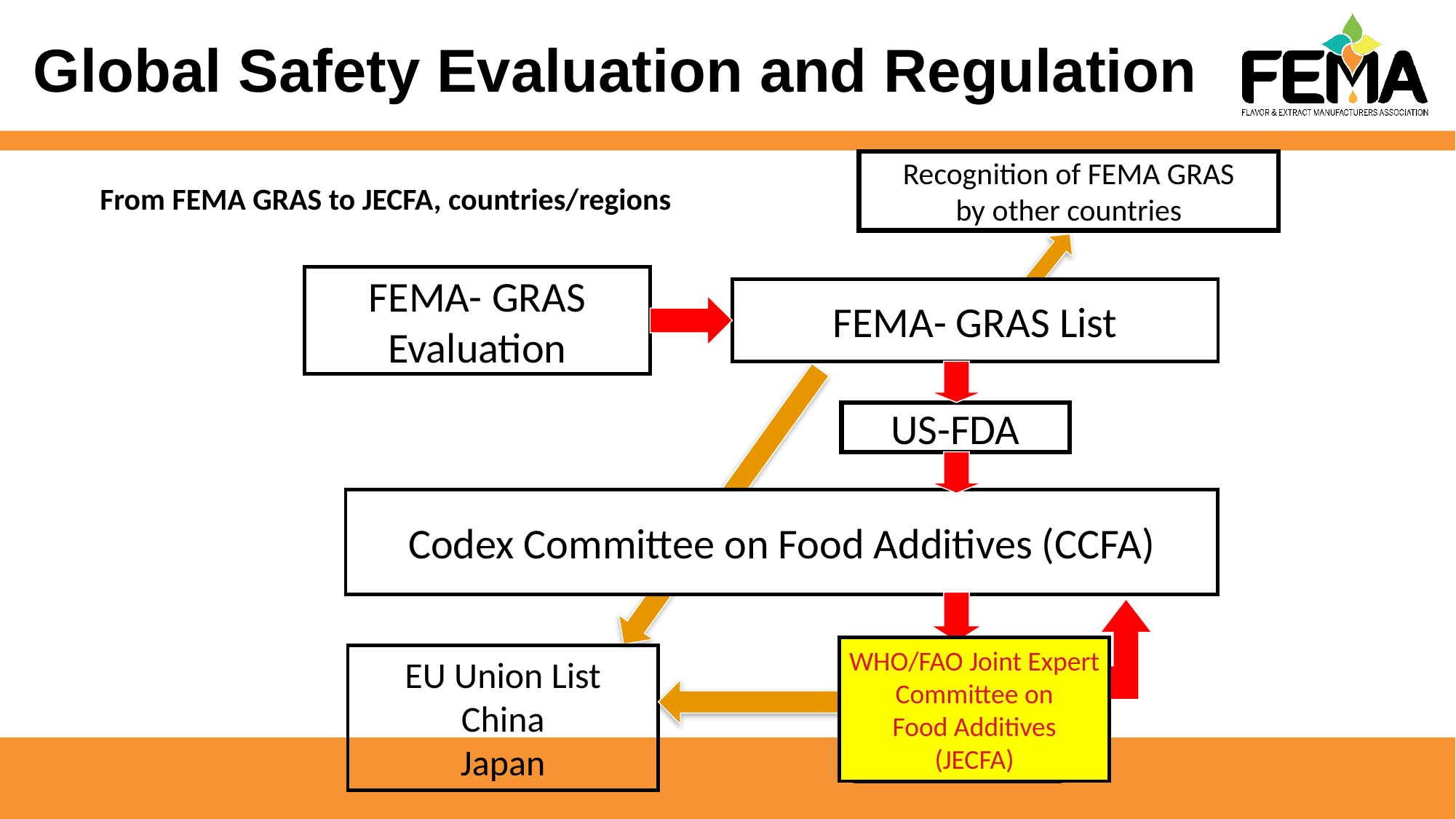

# Global Safety Evaluation and Regulation
Recognition of FEMA GRAS
by other countries

FEMA- GRAS
Evaluation
FEMA- GRAS List

US-FDA

Codex Committee on Food Additives (CCFA)

WHO/FAO Joint Expert
Committee on
Food Additives
(JECFA)
Joint Expert
Committee on
Food Additives
(JECFA)
EU Union List
China
Japan

From FEMA GRAS to JECFA, countries/regions